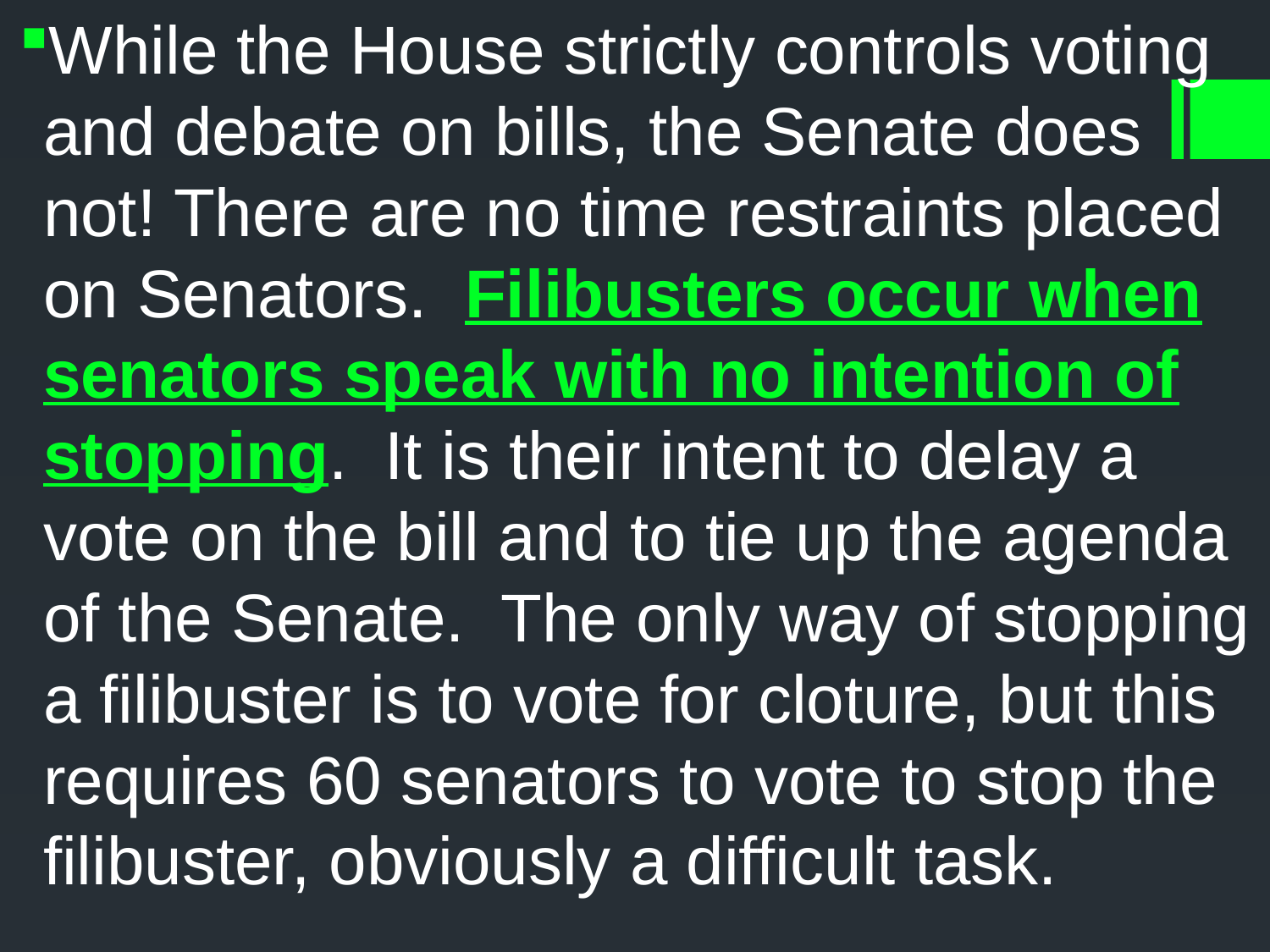

While the House strictly controls voting and debate on bills, the Senate does not! There are no time restraints placed on Senators.  Filibusters occur when senators speak with no intention of stopping.  It is their intent to delay a vote on the bill and to tie up the agenda of the Senate.  The only way of stopping a filibuster is to vote for cloture, but this requires 60 senators to vote to stop the filibuster, obviously a difficult task.